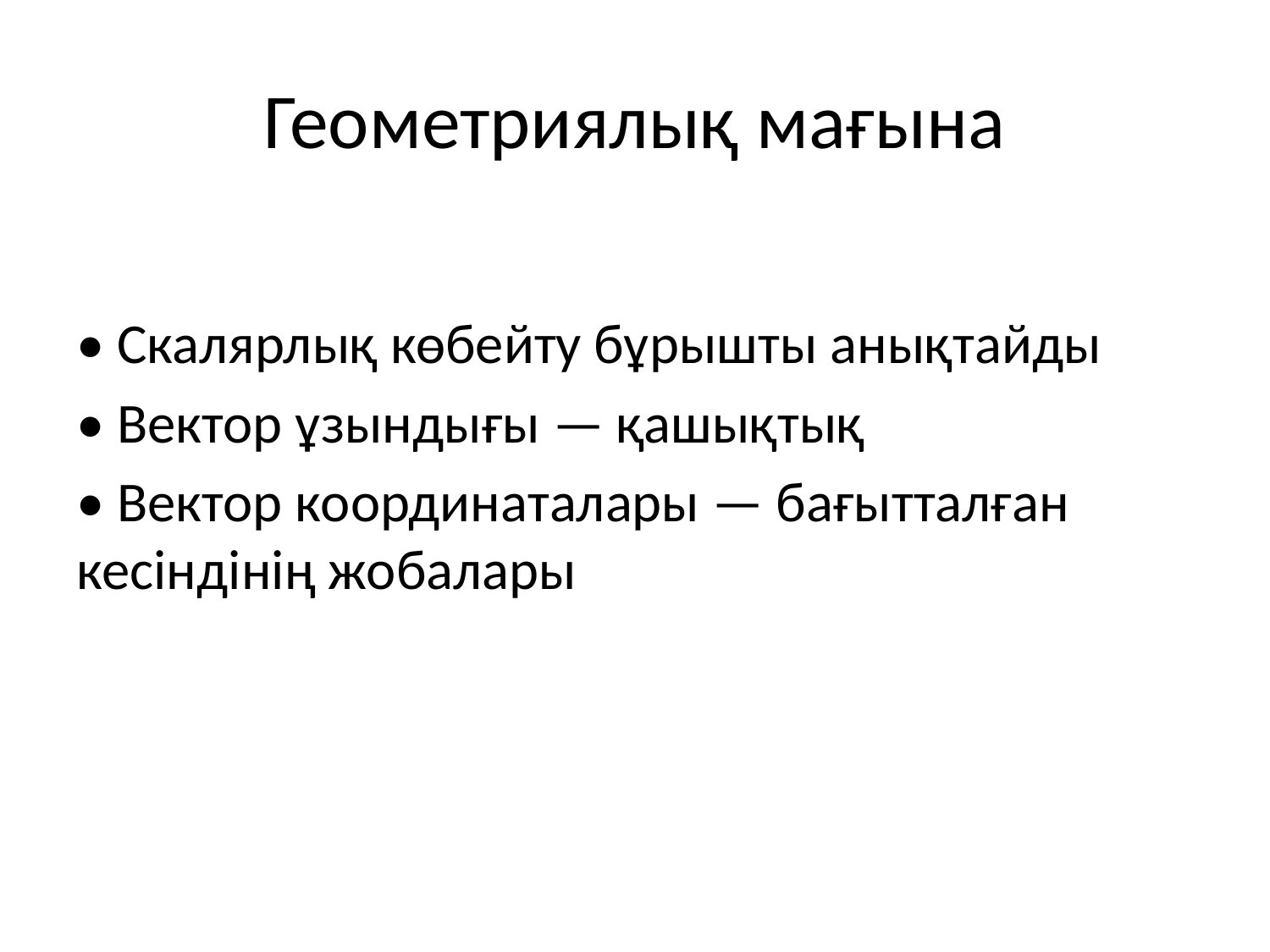

# Геометриялық мағына

• Скалярлық көбейту бұрышты анықтайды
• Вектор ұзындығы — қашықтық
• Вектор координаталары — бағытталған кесіндінің жобалары